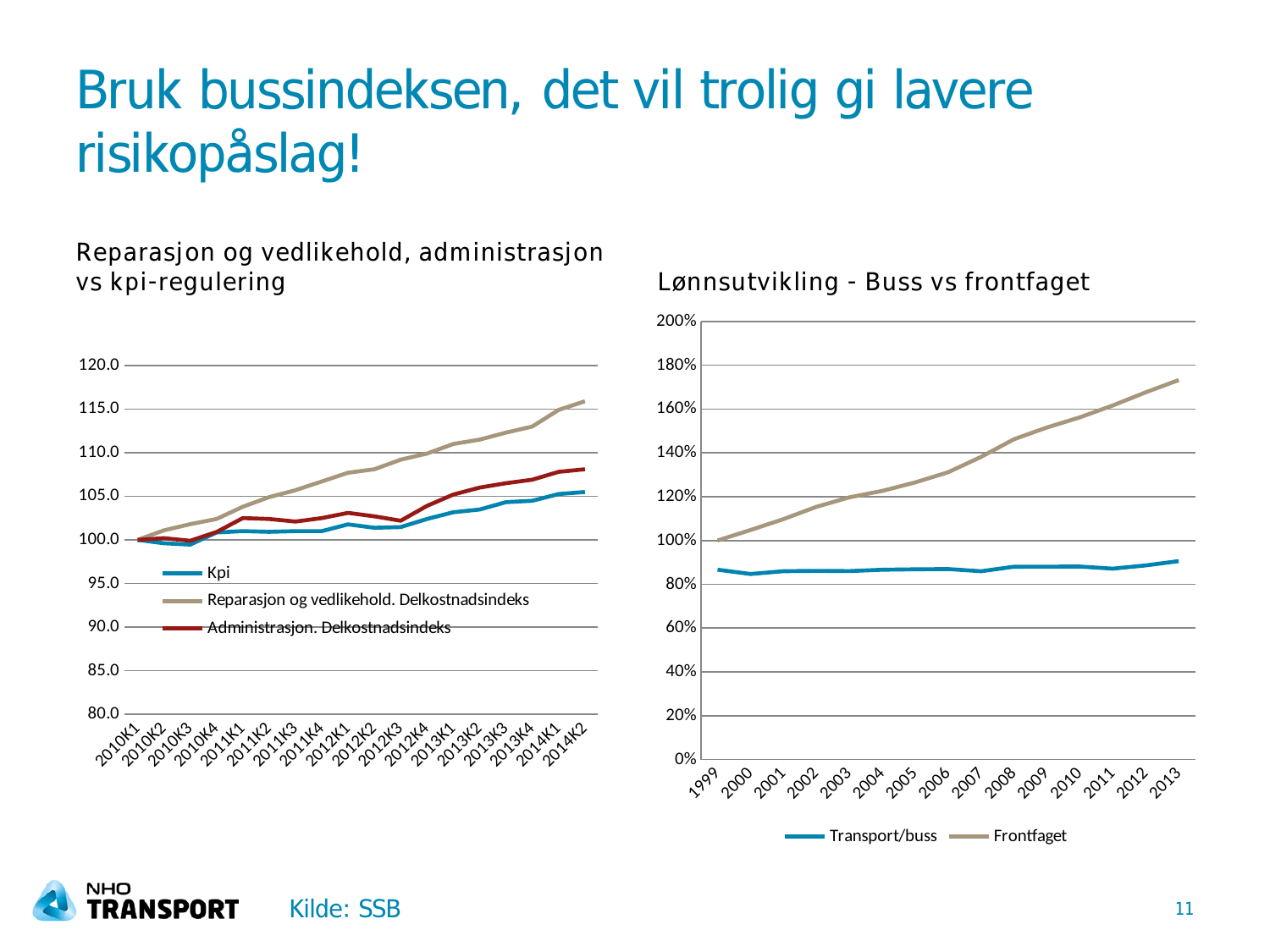

# Bruk bussindeksen, det vil trolig gi lavere risikopåslag!
Reparasjon og vedlikehold, administrasjon vs kpi-regulering
Lønnsutvikling - Buss vs frontfaget

### Chart

| Category | Kpi | Reparasjon og vedlikehold. Delkostnadsindeks | Administrasjon. Delkostnadsindeks |
|---|---|---|---|
| 2010K1 | 100.0 | 100.0 | 100.0 |
| 2010K2 | 99.61330239752513 | 101.1 | 100.2 |
| 2010K3 | 99.45862335653518 | 101.8 | 99.9 |
| 2010K4 | 100.8507347254447 | 102.4 | 100.9 |
| 2011K1 | 101.00541376643464 | 103.8 | 102.5 |
| 2011K2 | 100.92807424593965 | 104.9 | 102.4 |
| 2011K3 | 101.00541376643464 | 105.7 | 102.1 |
| 2011K4 | 101.00541376643464 | 106.7 | 102.5 |
| 2012K1 | 101.77880897138436 | 107.7 | 103.1 |
| 2012K2 | 101.39211136890951 | 108.1 | 102.7 |
| 2012K3 | 101.46945088940447 | 109.2 | 102.2 |
| 2012K4 | 102.39752513534415 | 109.9 | 103.9 |
| 2013K1 | 103.17092034029389 | 111.0 | 105.2 |
| 2013K2 | 103.48027842227378 | 111.5 | 106.0 |
| 2013K3 | 104.3310131477185 | 112.3 | 106.5 |
| 2013K4 | 104.48569218870843 | 113.0 | 106.9 |
| 2014K1 | 105.25908739365815 | 114.9 | 107.8 |
| 2014K2 | 105.49110595514308 | 115.9 | 108.1 |

### Chart

| Category |  |  |
|---|---|---|
| 1999 | 0.8667524943675571 | 1.0 |
| 2000 | 0.8469513131623407 | 1.0477953009333763 |
| 2001 | 0.8597507331378298 | 1.097521725136788 |
| 2002 | 0.8614172130004185 | 1.1536852269069842 |
| 2003 | 0.8603697478991597 | 1.1968941100740265 |
| 2004 | 0.8664304926851669 | 1.226504666881236 |
| 2005 | 0.8684813024675655 | 1.265207595751529 |
| 2006 | 0.8696772610136214 | 1.3113936272932087 |
| 2007 | 0.8595724852932612 | 1.381477309301577 |
| 2008 | 0.8804335864421701 | 1.4623430962343096 |
| 2009 | 0.8806794055201698 | 1.515931766977792 |
| 2010 | 0.8810137014525601 | 1.562117798519472 |
| 2011 | 0.8714285714285713 | 1.6165111039588027 |
| 2012 | 0.8863396371316118 | 1.6763759253299002 |
| 2013 | 0.9058014770774304 | 1.732298036691342 |
Kilde: SSB

11